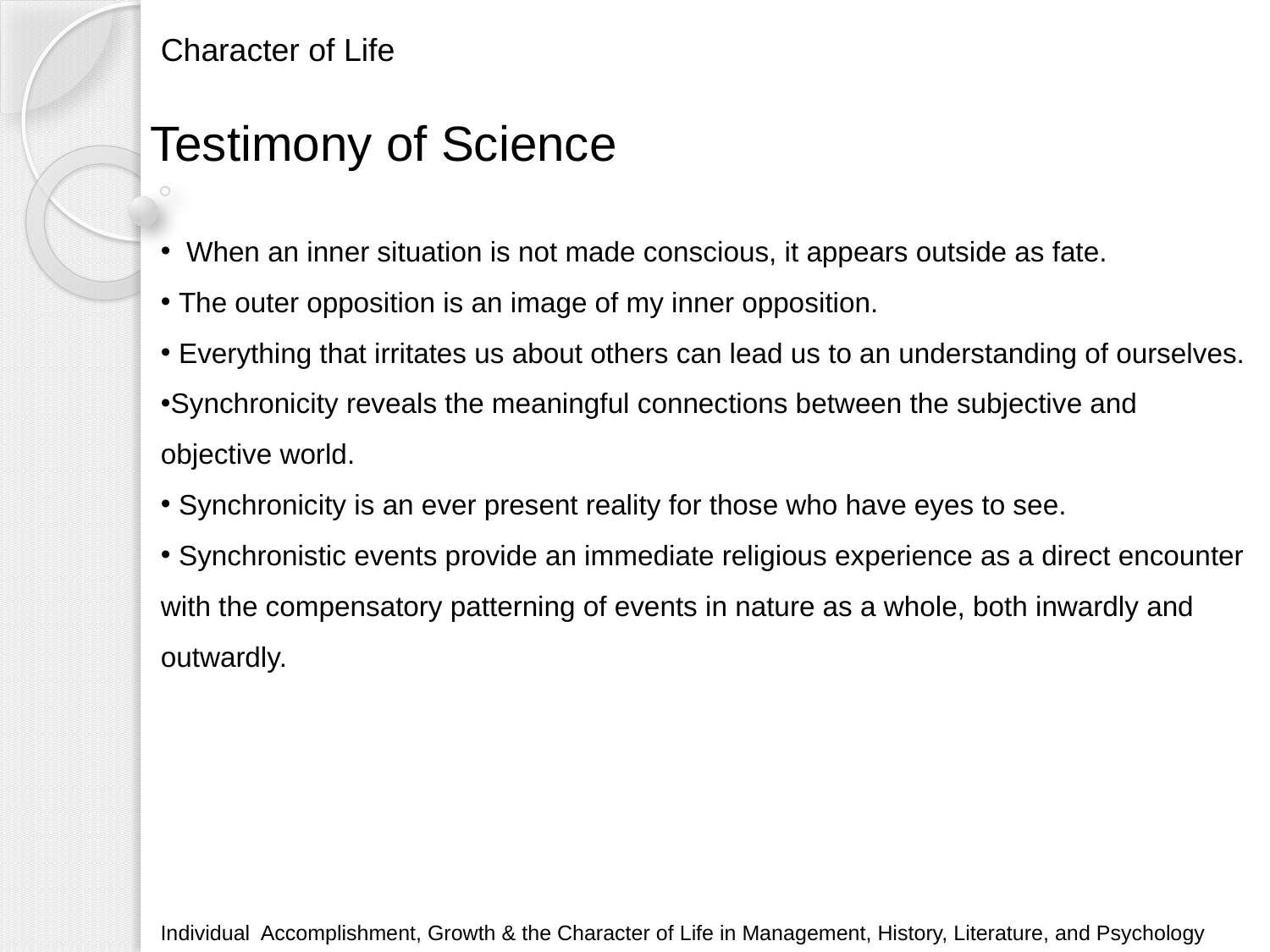

# Character of Life
Testimony of Science
  When an inner situation is not made conscious, it appears outside as fate.
 The outer opposition is an image of my inner opposition.
 Everything that irritates us about others can lead us to an understanding of ourselves.
Synchronicity reveals the meaningful connections between the subjective and objective world.
 Synchronicity is an ever present reality for those who have eyes to see.
 Synchronistic events provide an immediate religious experience as a direct encounter with the compensatory patterning of events in nature as a whole, both inwardly and outwardly.
Individual  Accomplishment, Growth & the Character of Life in Management, History, Literature, and Psychology